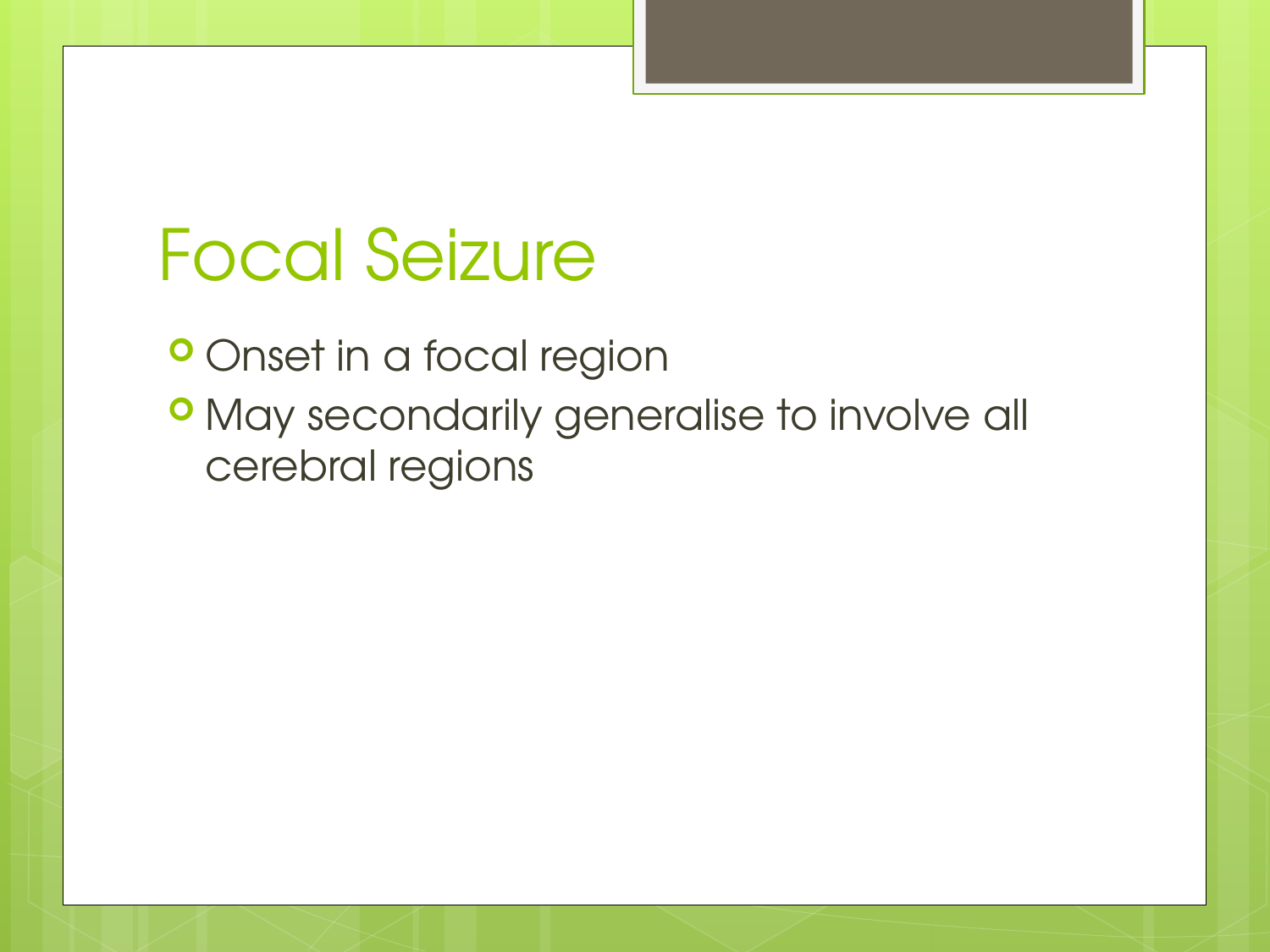

# Focal Seizure
Onset in a focal region
May secondarily generalise to involve all cerebral regions